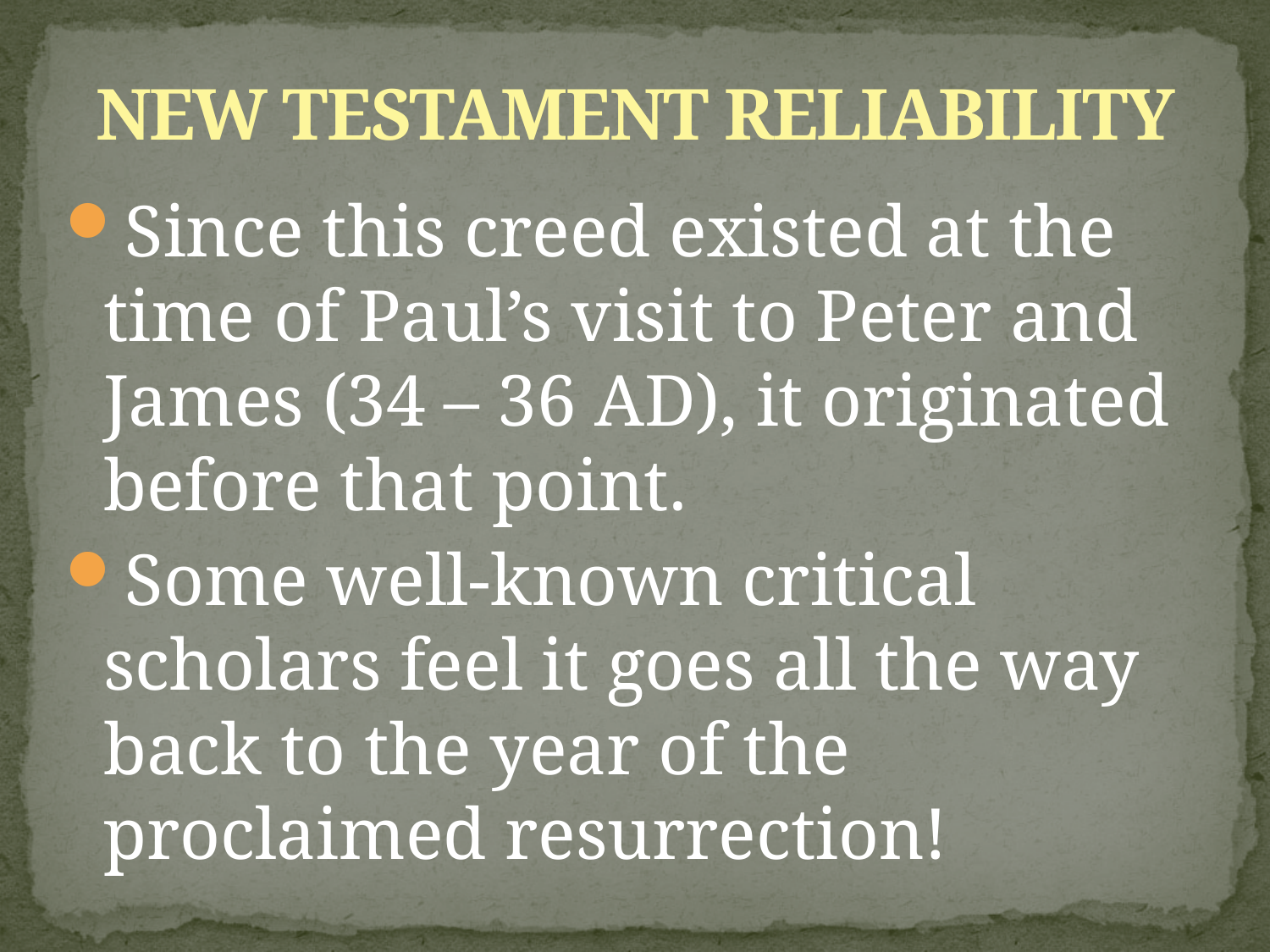

# NEW TESTAMENT RELIABILITY
Since this creed existed at the time of Paul’s visit to Peter and James (34 – 36 AD), it originated before that point.
Some well-known critical scholars feel it goes all the way back to the year of the proclaimed resurrection!